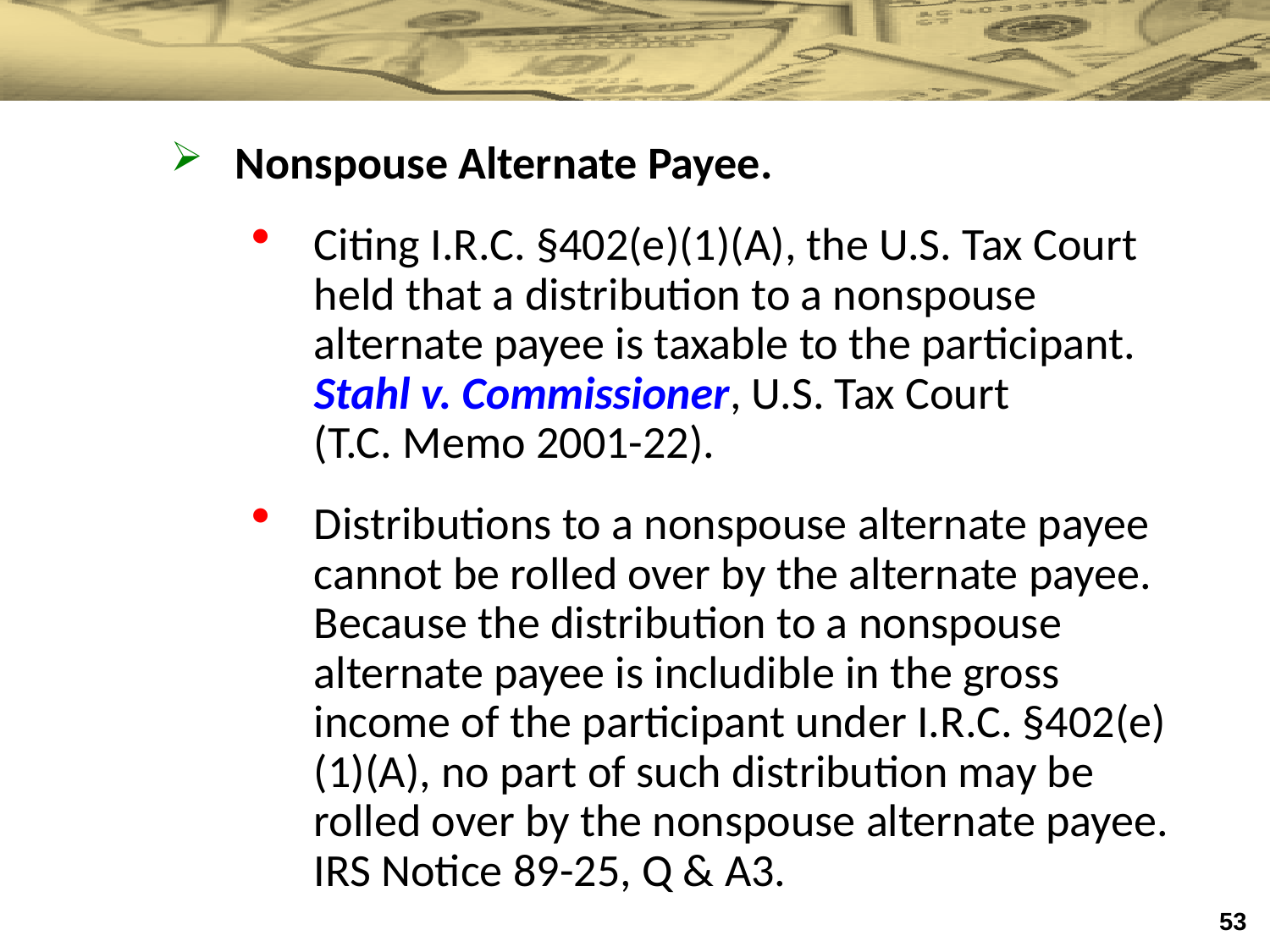

Nonspouse Alternate Payee.
Citing I.R.C. §402(e)(1)(A), the U.S. Tax Court held that a distribution to a nonspouse alternate payee is taxable to the participant. Stahl v. Commissioner, U.S. Tax Court
(T.C. Memo 2001-22).
Distributions to a nonspouse alternate payee cannot be rolled over by the alternate payee. Because the distribution to a nonspouse alternate payee is includible in the gross income of the participant under I.R.C. §402(e)(1)(A), no part of such distribution may be rolled over by the nonspouse alternate payee. IRS Notice 89-25, Q & A3.